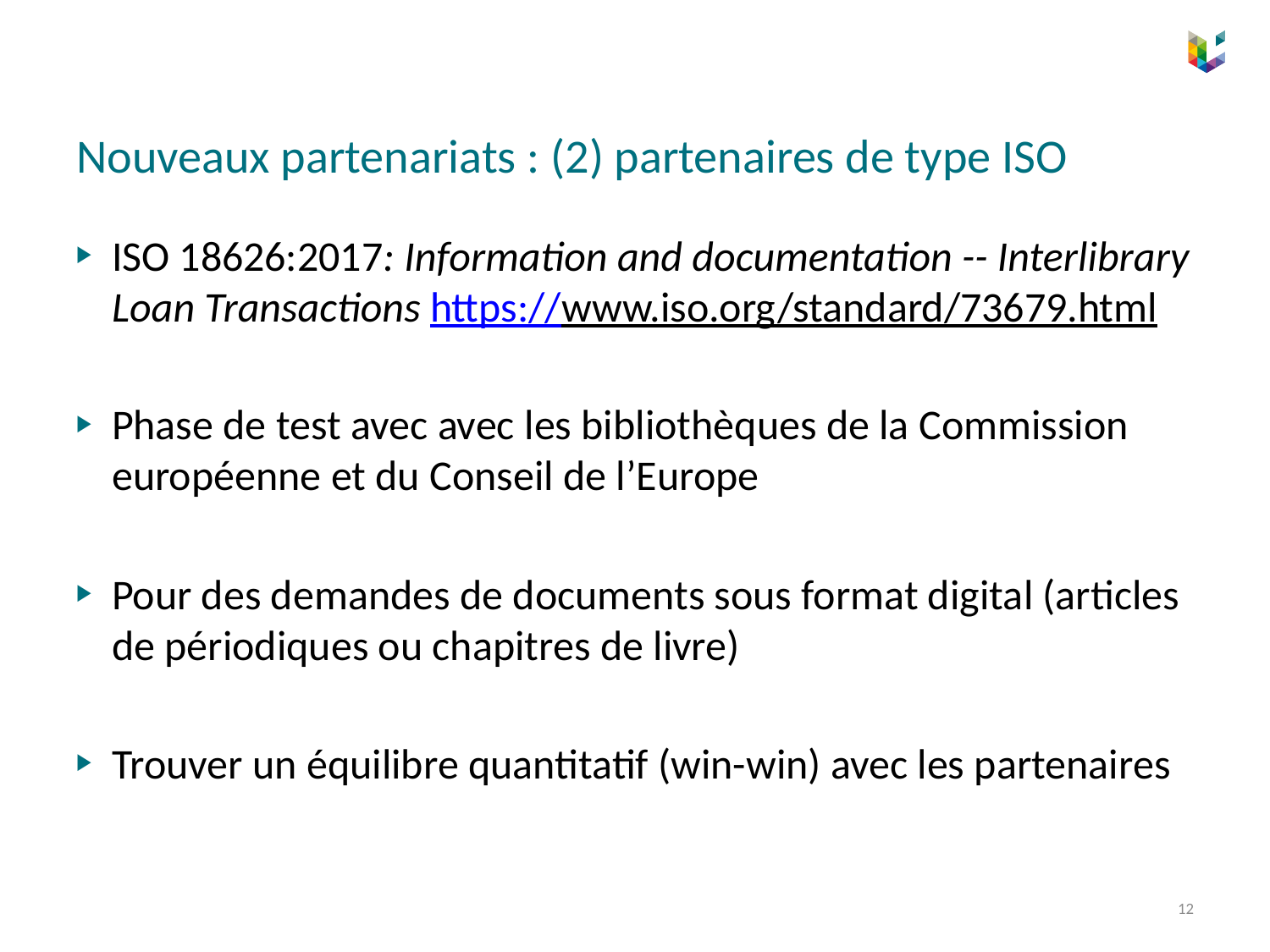

# Nouveaux partenariats : (2) partenaires de type ISO
ISO 18626:2017: Information and documentation -- Interlibrary Loan Transactions https://www.iso.org/standard/73679.html

Phase de test avec avec les bibliothèques de la Commission européenne et du Conseil de l’Europe

Pour des demandes de documents sous format digital (articles de périodiques ou chapitres de livre)

Trouver un équilibre quantitatif (win-win) avec les partenaires
12